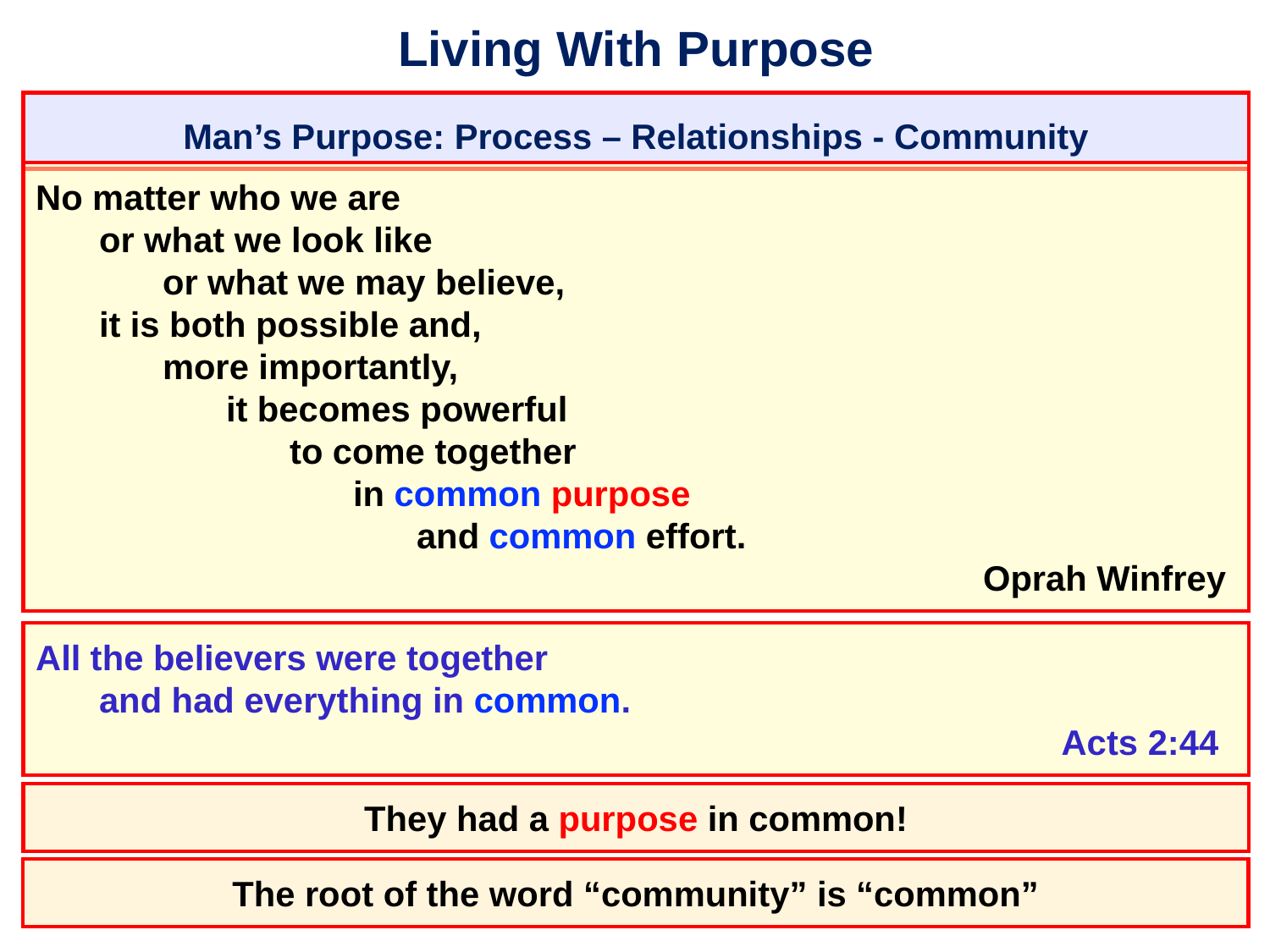

# Living With Purpose
Man’s Purpose: Process – Relationships - Community
No matter who we are
	or what we look like
		or what we may believe,
	it is both possible and,
		more importantly,
			it becomes powerful
				to come together
					in common purpose
						and common effort.
										      Oprah Winfrey
All the believers were together
	and had everything in common.
											 Acts 2:44
They had a purpose in common!
The root of the word “community” is “common”